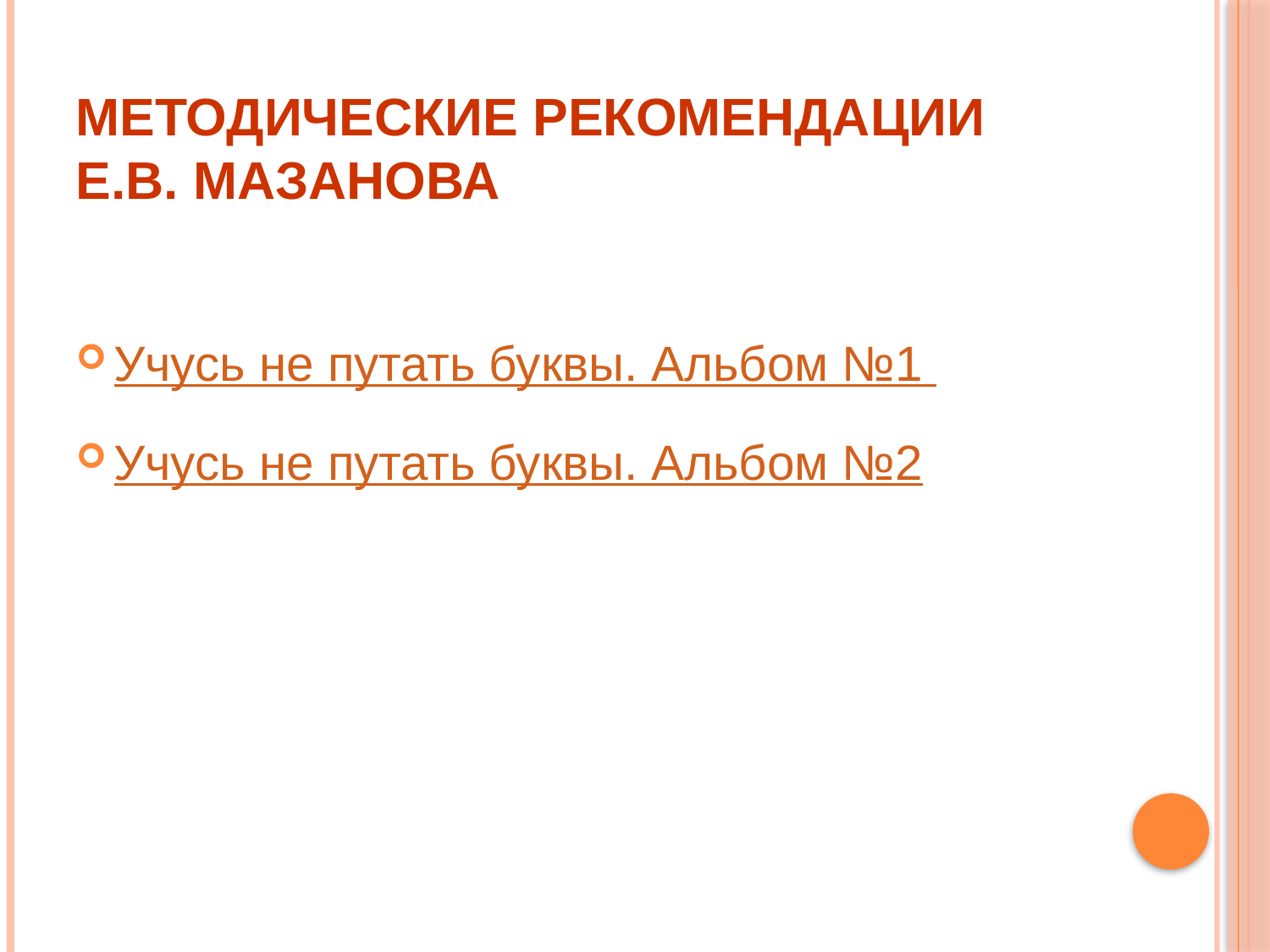

# Методические рекомендации Е.В. Мазанова
Учусь не путать буквы. Альбом №1
Учусь не путать буквы. Альбом №2